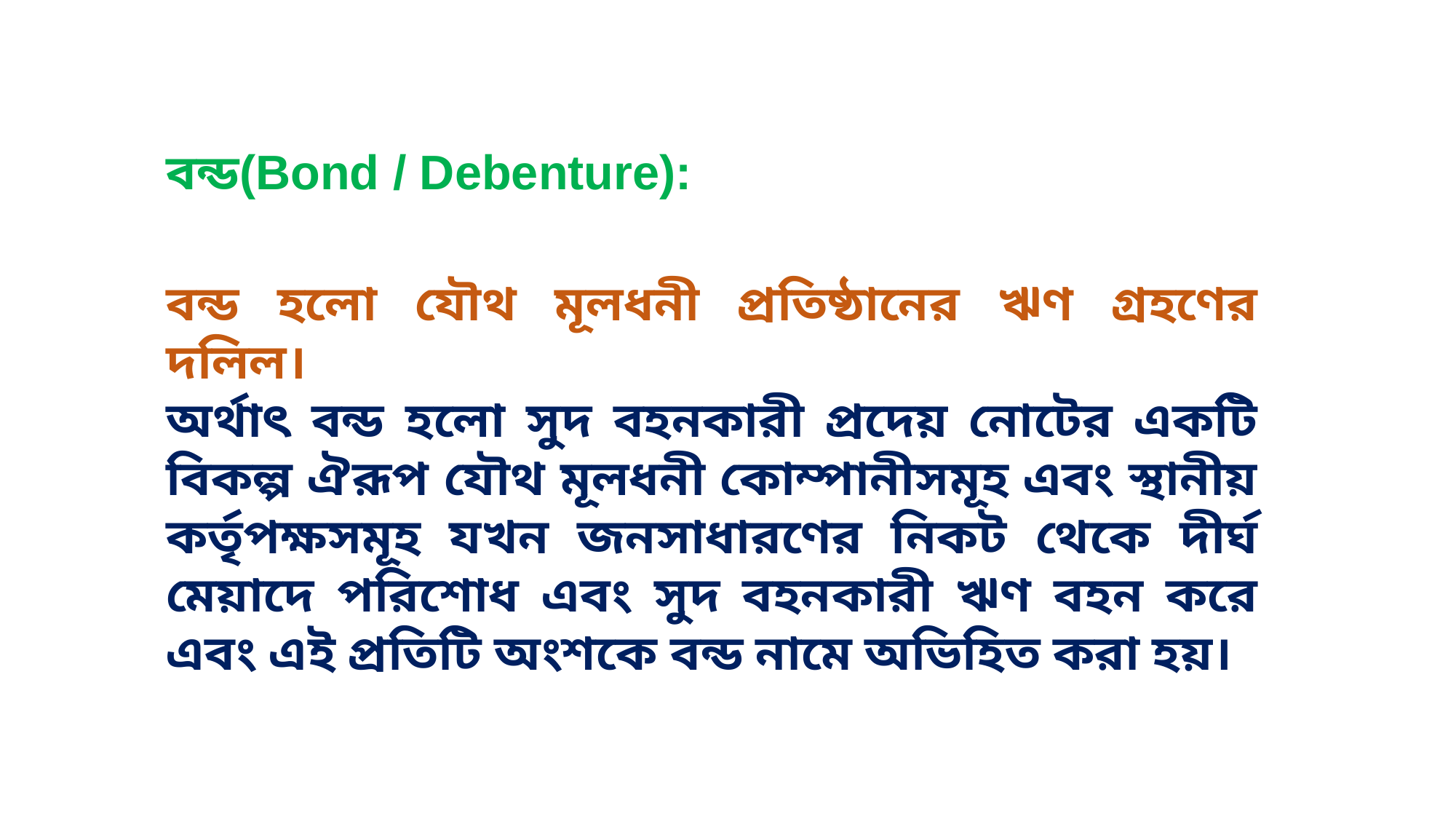

বন্ড(Bond / Debenture):
বন্ড হলো যৌথ মূলধনী প্রতিষ্ঠানের ঋণ গ্রহণের দলিল।
অর্থাৎ বন্ড হলো সুদ বহনকারী প্রদেয় নোটের একটি বিকল্প ঐরূপ যৌথ মূলধনী কোম্পানীসমূহ এবং স্থানীয় কর্তৃপক্ষসমূহ যখন জনসাধারণের নিকট থেকে দীর্ঘ মেয়াদে পরিশোধ এবং সুদ বহনকারী ঋণ বহন করে এবং এই প্রতিটি অংশকে বন্ড নামে অভিহিত করা হয়।